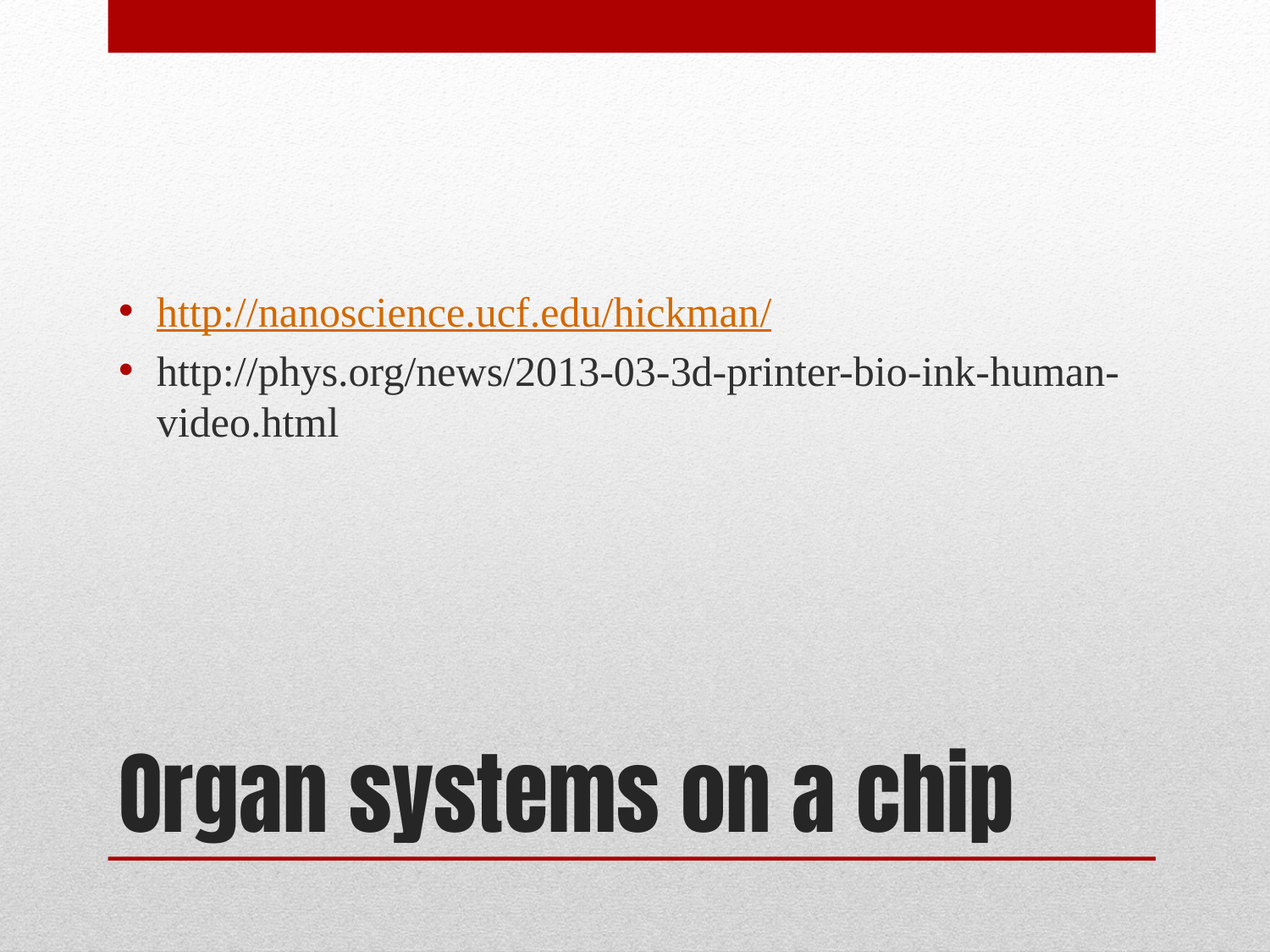

http://nanoscience.ucf.edu/hickman/
http://phys.org/news/2013-03-3d-printer-bio-ink-human-video.html
# Organ systems on a chip